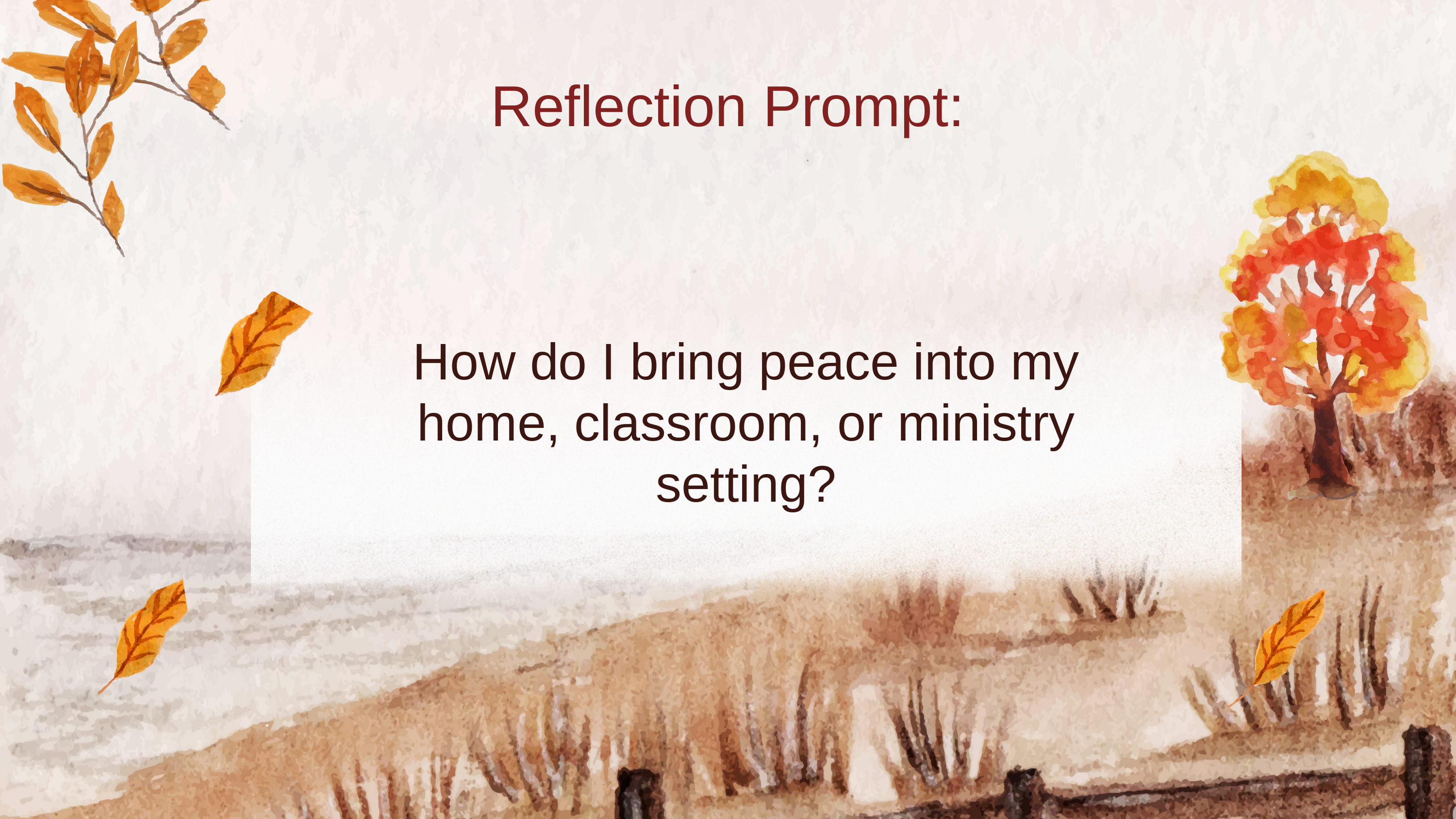

Reflection Prompt:

How do I bring peace into my home, classroom, or ministry setting?